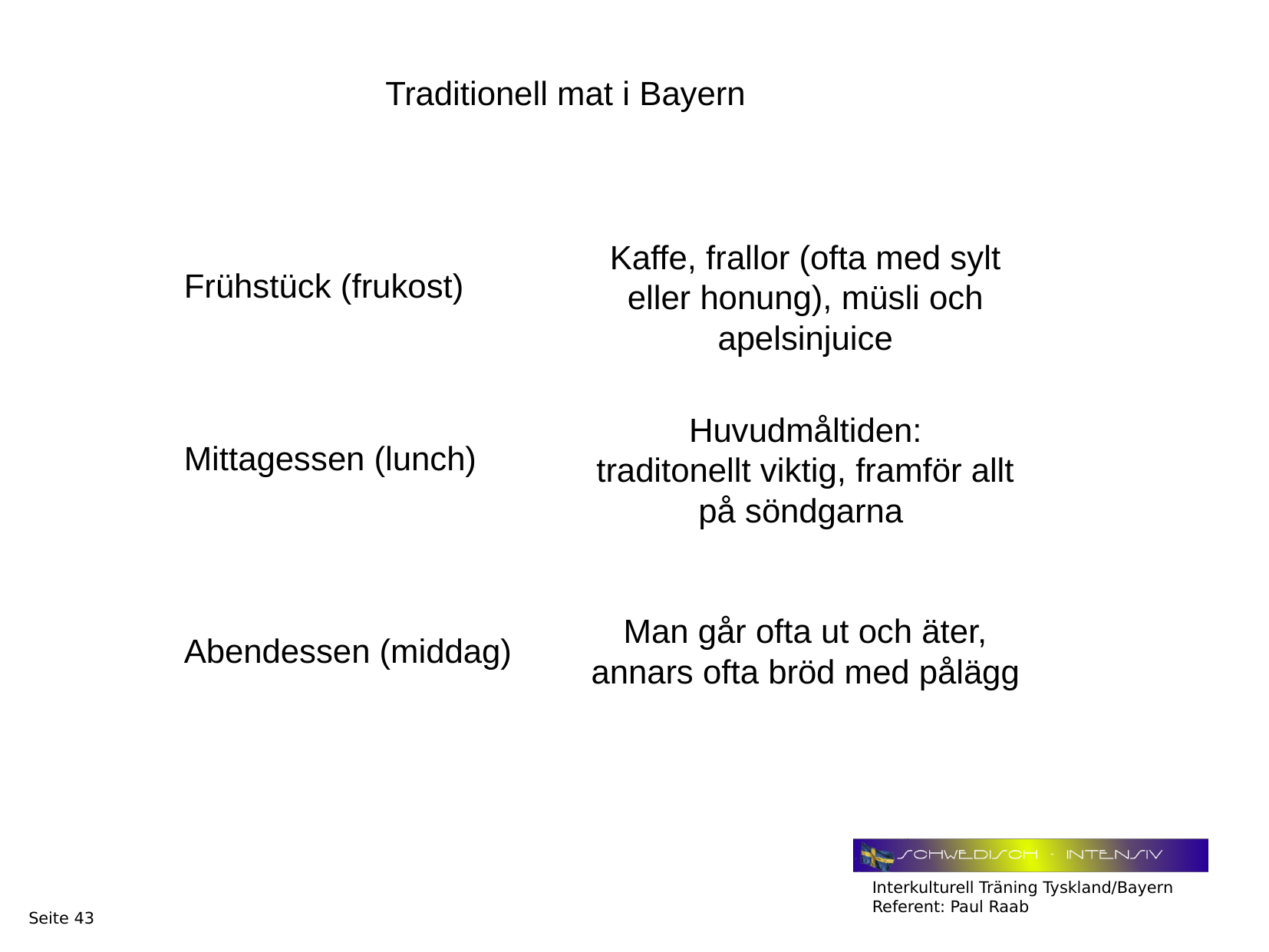

Traditionell mat i Bayern
Kaffe, frallor (ofta med sylt eller honung), müsli och apelsinjuice
Frühstück (frukost)
Huvudmåltiden:
traditonellt viktig, framför allt på söndgarna
Mittagessen (lunch)
Man går ofta ut och äter,
annars ofta bröd med pålägg
Abendessen (middag)